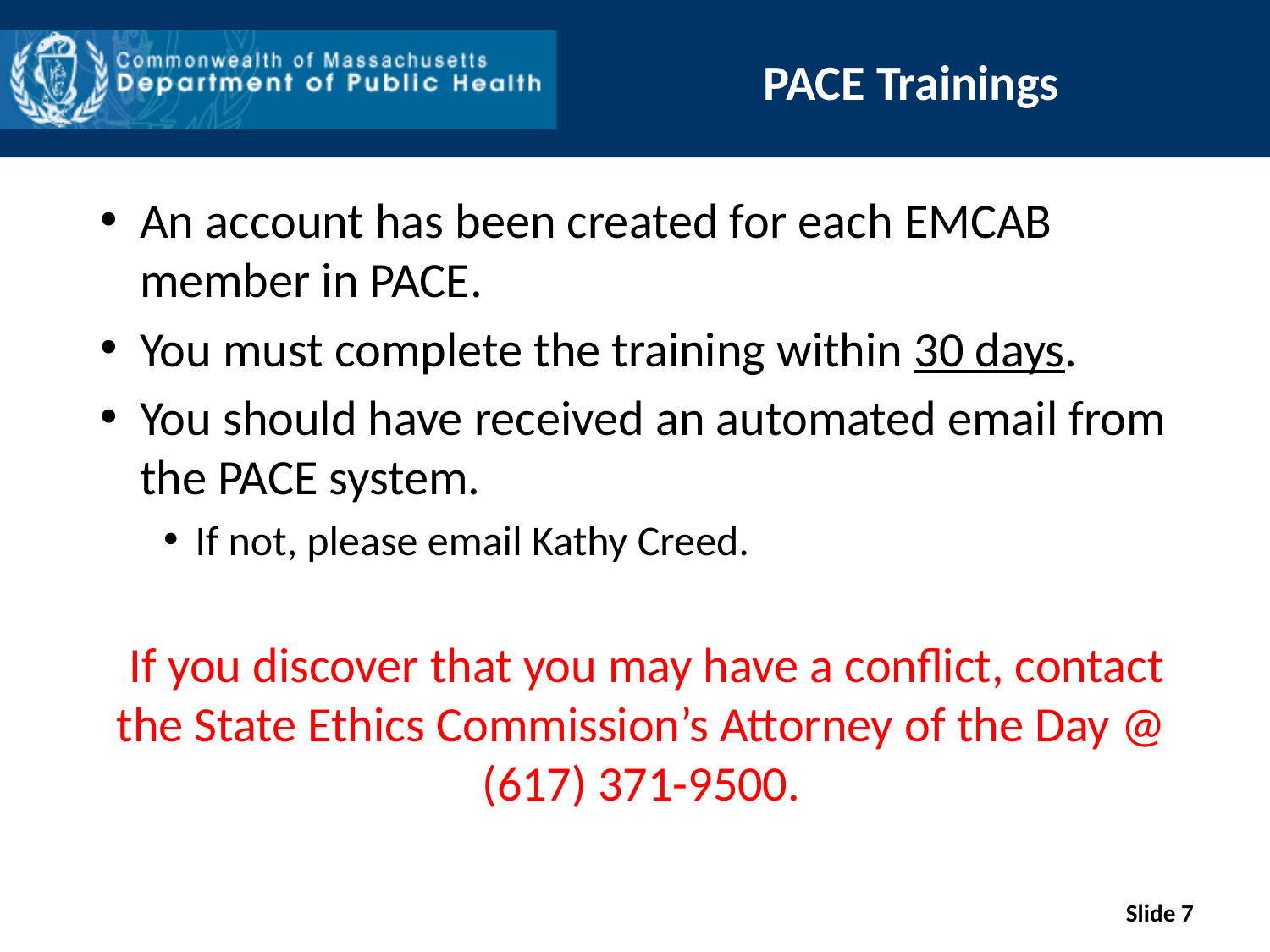

# PACE Trainings
An account has been created for each EMCAB member in PACE.
You must complete the training within 30 days.
You should have received an automated email from the PACE system.
If not, please email Kathy Creed.

If you discover that you may have a conflict, contact the State Ethics Commission’s Attorney of the Day @  (617) 371-9500.

Slide 7